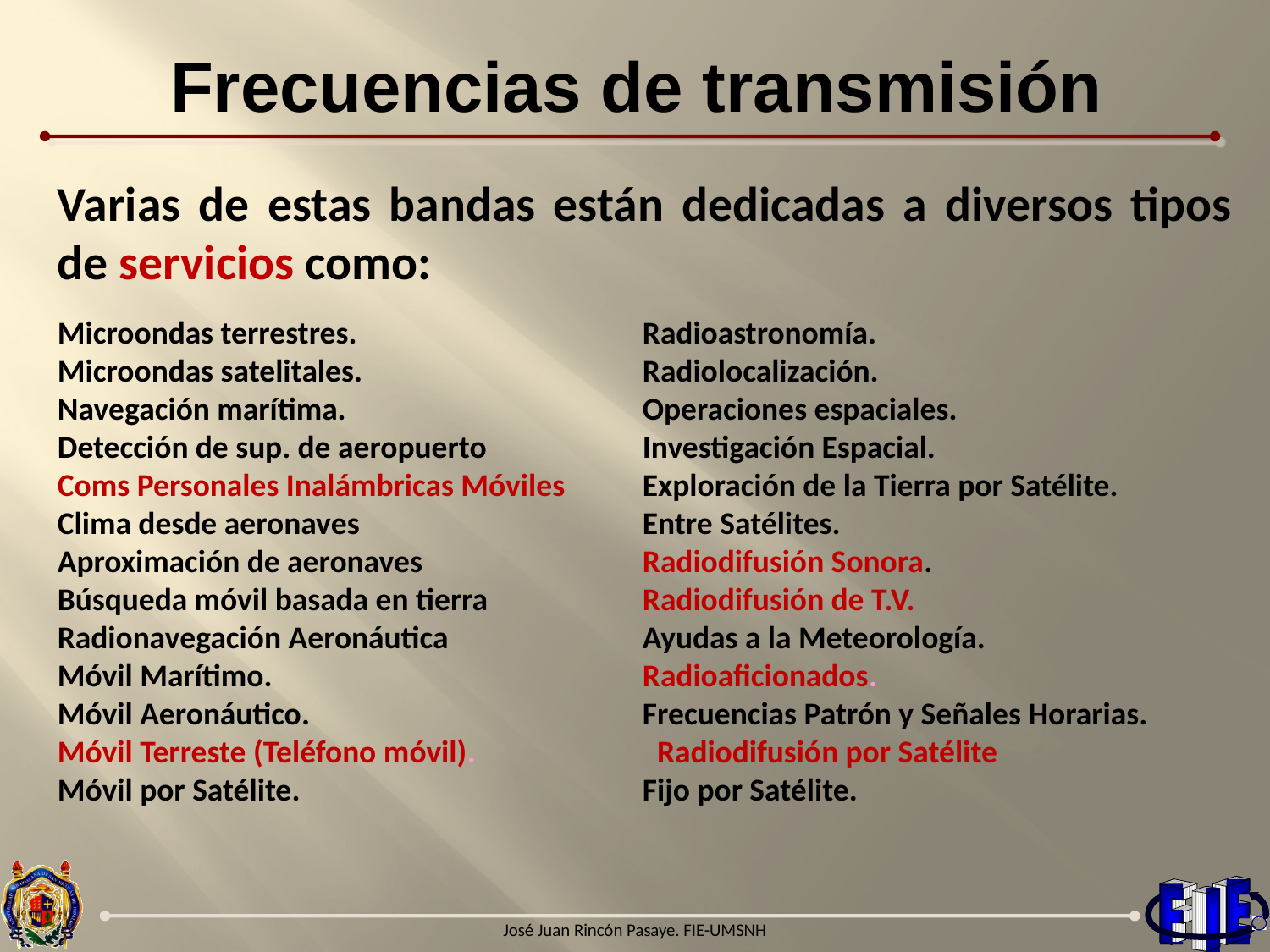

# Frecuencias de transmisión
Varias de estas bandas están dedicadas a diversos tipos de servicios como:
Radioastronomía.
Radiolocalización.
Operaciones espaciales.
Investigación Espacial.
Exploración de la Tierra por Satélite.
Entre Satélites.
Radiodifusión Sonora.
Radiodifusión de T.V.
Ayudas a la Meteorología.
Radioaficionados.
Frecuencias Patrón y Señales Horarias.    Radiodifusión por Satélite
Fijo por Satélite.
Microondas terrestres.
Microondas satelitales.
Navegación marítima.
Detección de sup. de aeropuerto
Coms Personales Inalámbricas Móviles
Clima desde aeronaves
Aproximación de aeronaves
Búsqueda móvil basada en tierra
Radionavegación Aeronáutica
Móvil Marítimo.
Móvil Aeronáutico.
Móvil Terreste (Teléfono móvil).
Móvil por Satélite.
José Juan Rincón Pasaye. FIE-UMSNH